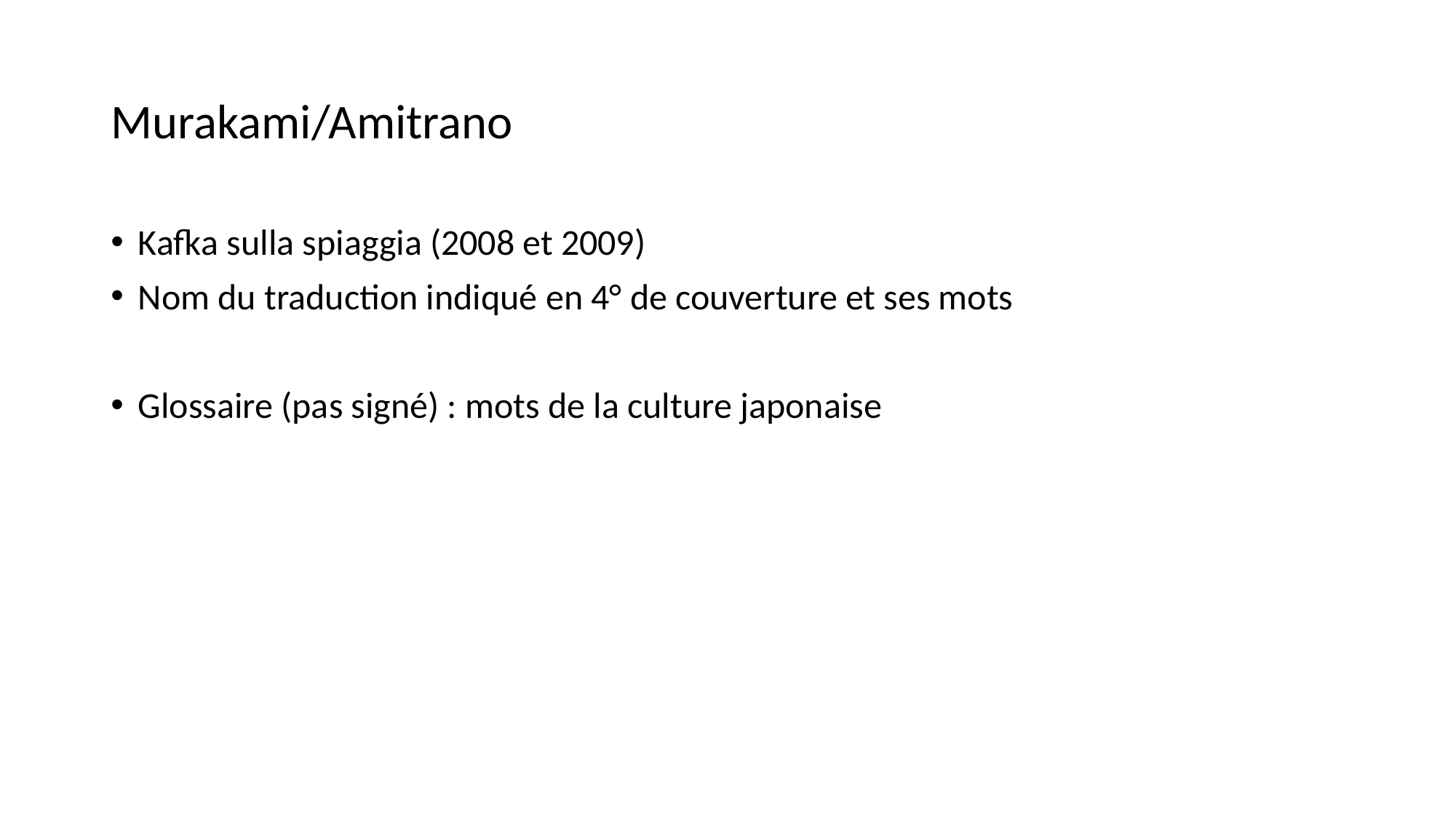

# Murakami/Amitrano
Kafka sulla spiaggia (2008 et 2009)
Nom du traduction indiqué en 4° de couverture et ses mots

Glossaire (pas signé) : mots de la culture japonaise